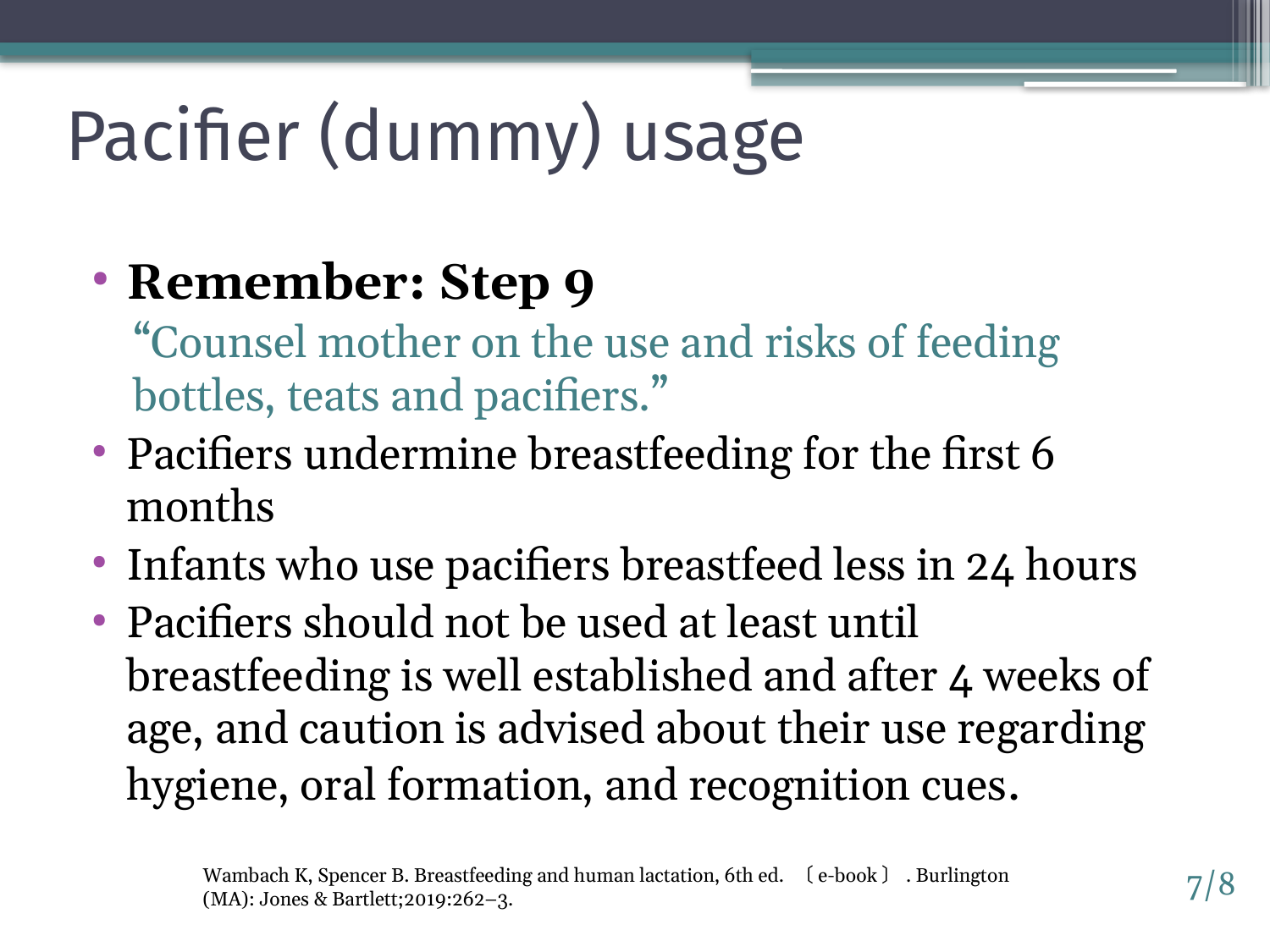

# Pacifier (dummy) usage
Remember: Step 9
“Counsel mother on the use and risks of feeding bottles, teats and pacifiers.”
Pacifiers undermine breastfeeding for the first 6 months
Infants who use pacifiers breastfeed less in 24 hours
Pacifiers should not be used at least until breastfeeding is well established and after 4 weeks of age, and caution is advised about their use regarding hygiene, oral formation, and recognition cues.
Wambach K, Spencer B. Breastfeeding and human lactation, 6th ed. 〔e-book〕. Burlington (MA): Jones & Bartlett;2019:262–3.
7/8